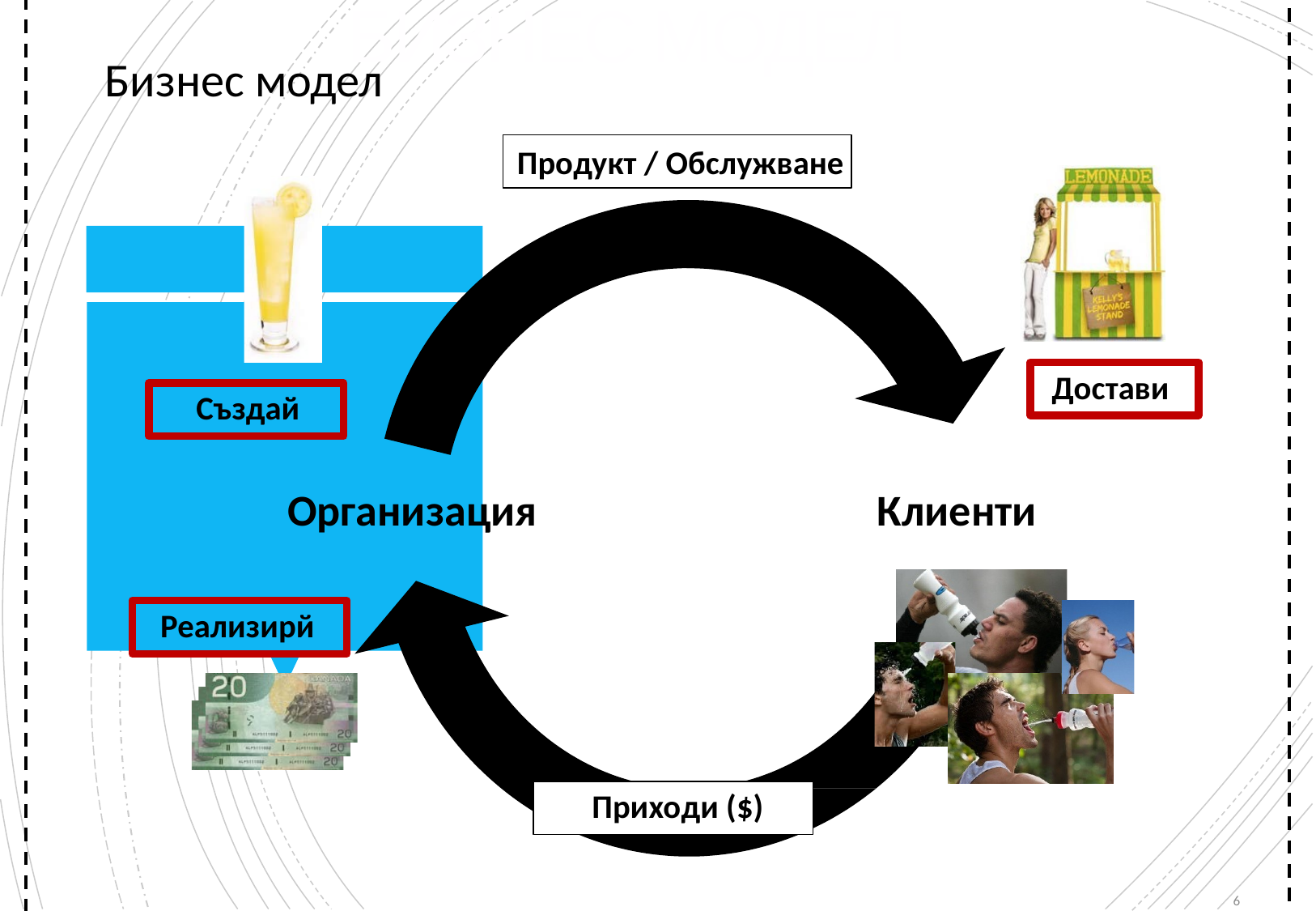

# БИЗНЕС МОДЕЛ
Бизнес модел

Продукт / Обслужване

 Достави
    Създай
Организация
Клиенти

  Реализирй

Приходи ($)
6